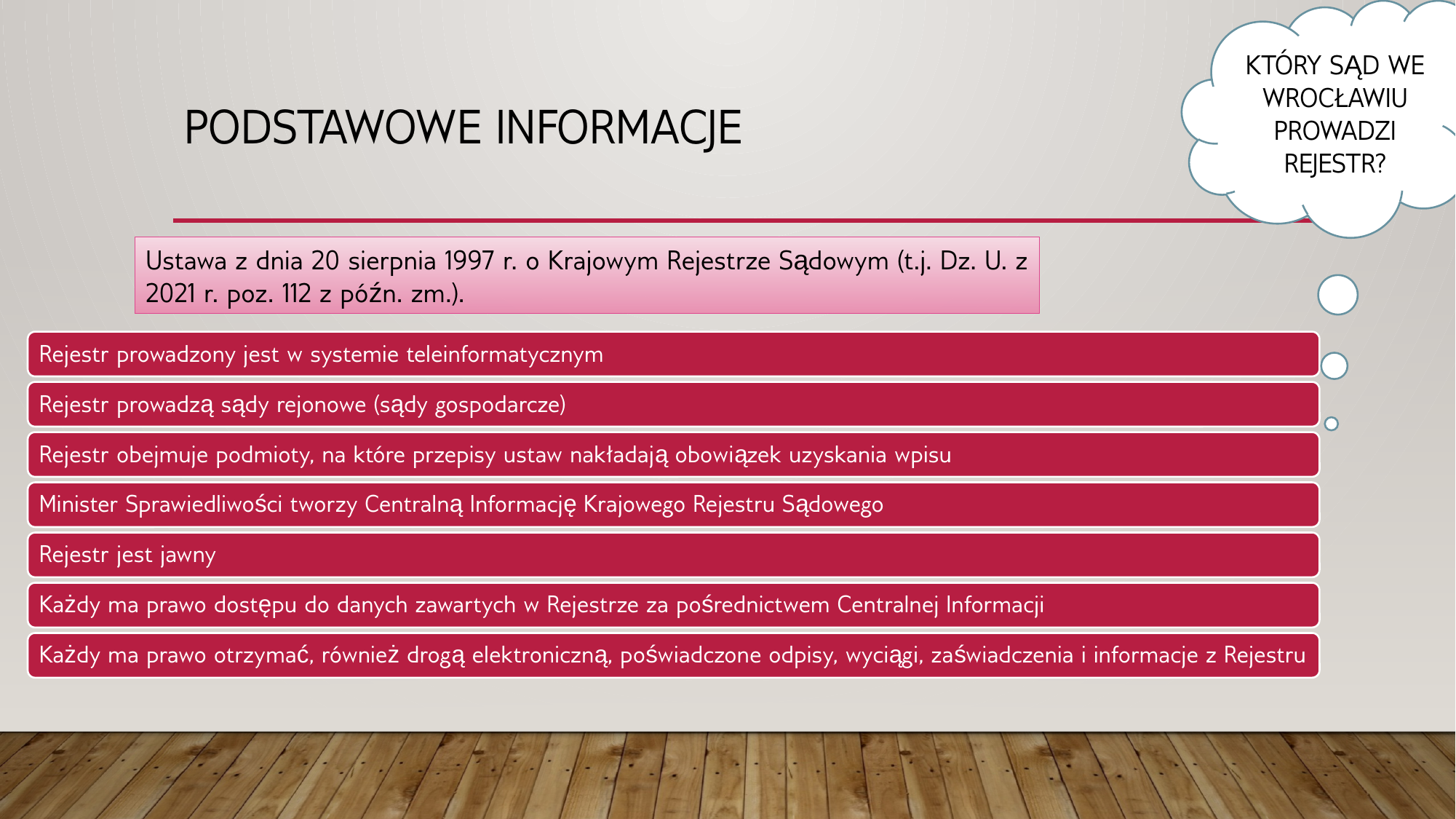

KTÓRY SĄD WE WROCŁAWIU PROWADZI REJESTR?
# Podstawowe informacje
Rejestr prowadzony jest w systemie teleinformatycznym
Rejestr prowadzą sądy rejonowe (sądy gospodarcze)
Rejestr obejmuje podmioty, na które przepisy ustaw nakładają obowiązek uzyskania wpisu
Minister Sprawiedliwości tworzy Centralną Informację Krajowego Rejestru Sądowego
Rejestr jest jawny
Każdy ma prawo dostępu do danych zawartych w Rejestrze za pośrednictwem Centralnej Informacji
Każdy ma prawo otrzymać, również drogą elektroniczną, poświadczone odpisy, wyciągi, zaświadczenia i informacje z Rejestru
Ustawa z dnia 20 sierpnia 1997 r. o Krajowym Rejestrze Sądowym (t.j. Dz. U. z 2021 r. poz. 112 z późn. zm.).